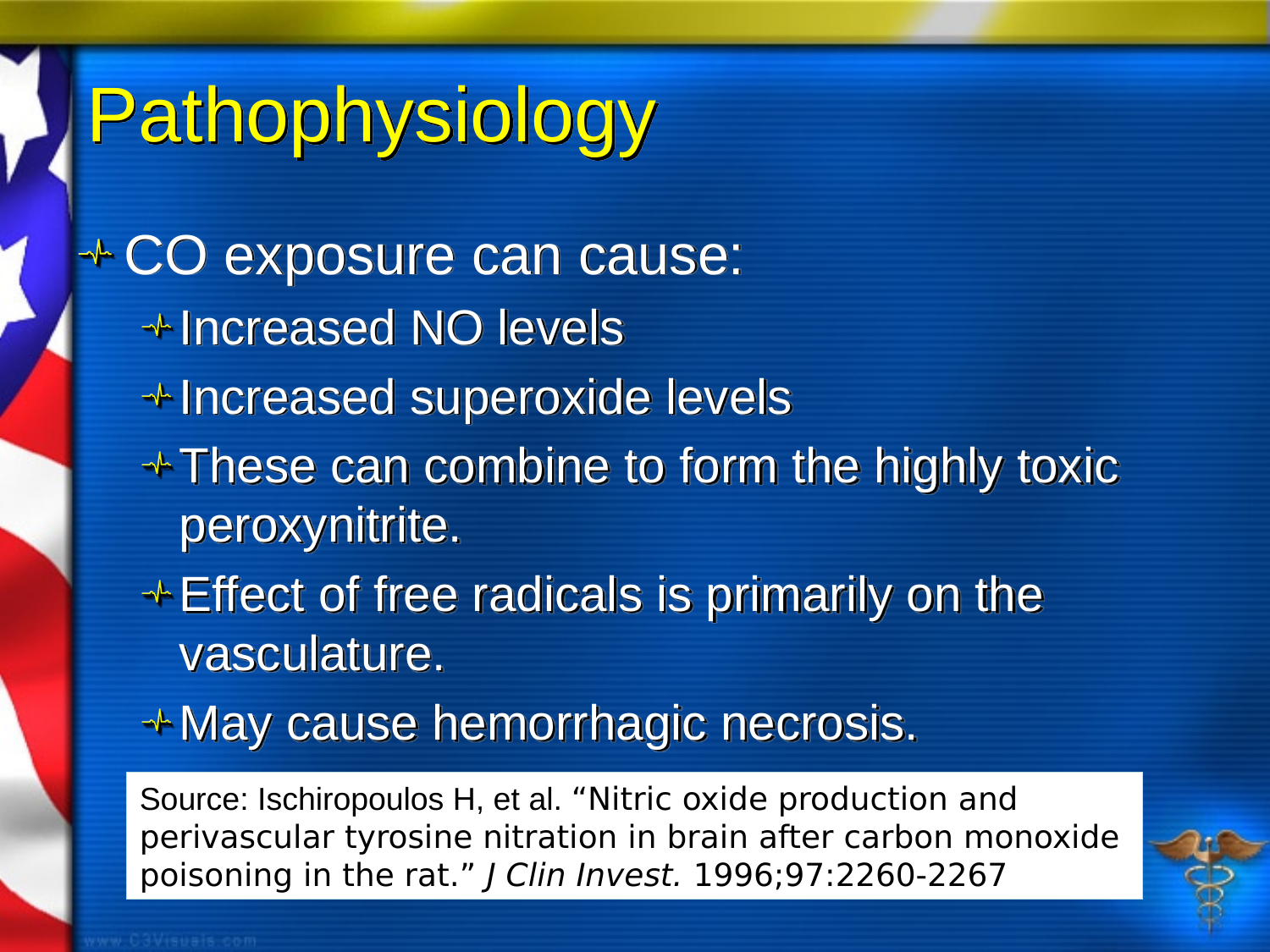

# Pathophysiology
CO exposure can cause:
Increased NO levels
Increased superoxide levels
These can combine to form the highly toxic peroxynitrite.
Effect of free radicals is primarily on the vasculature.
May cause hemorrhagic necrosis.

Source: Ischiropoulos H, et al. “Nitric oxide production and perivascular tyrosine nitration in brain after carbon monoxide poisoning in the rat.” J Clin Invest. 1996;97:2260-2267